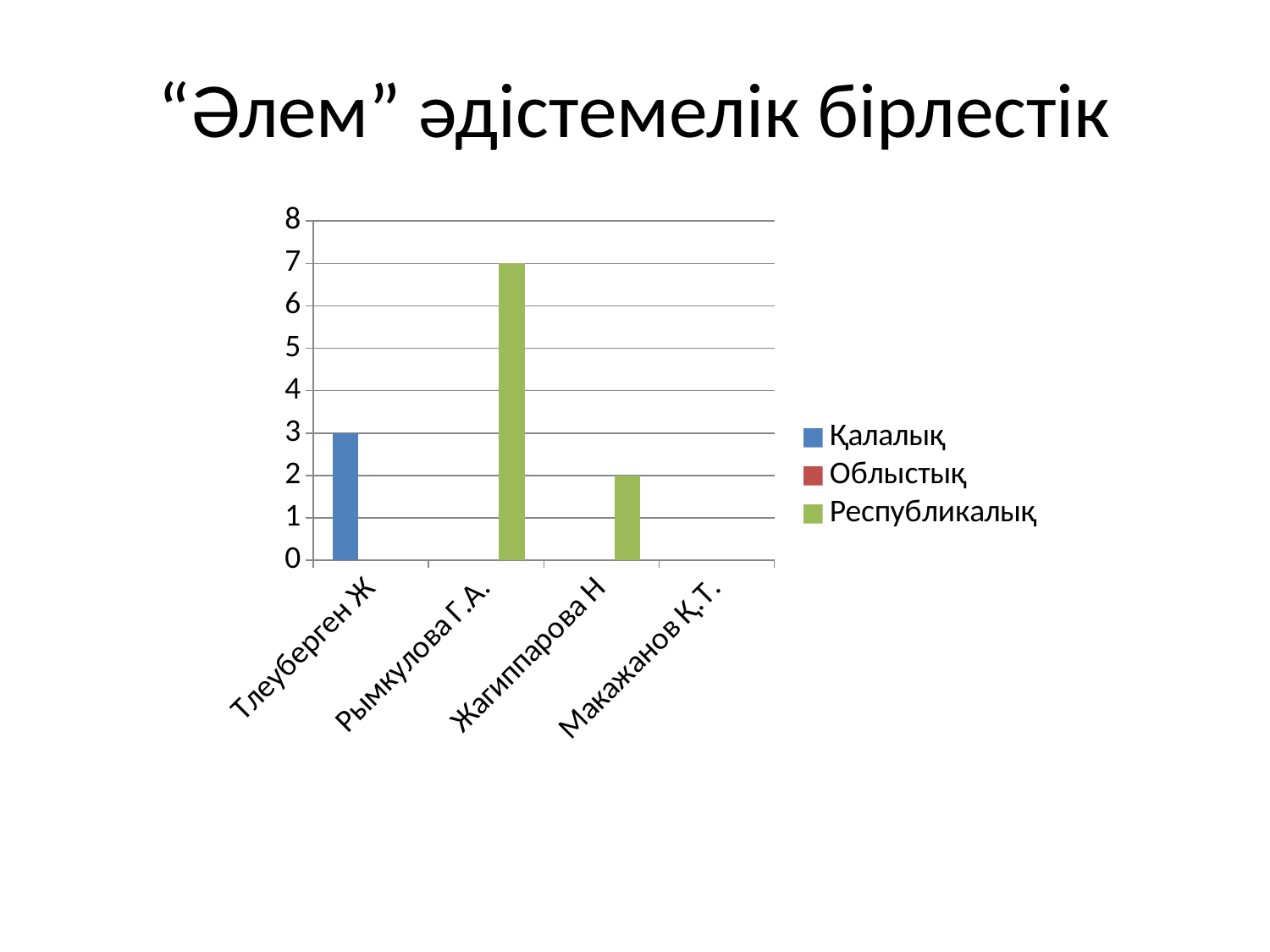

# “Әлем” әдістемелік бірлестік

### Chart

| Category | Қалалық | Облыстық | Республикалық |
|---|---|---|---|
| Тлеуберген Ж | 3.0 | None | None |
| Рымкулова Г.А. | None | None | 7.0 |
| Жагиппарова Н | None | None | 2.0 |
| Макажанов Қ.Т. | None | None | None |